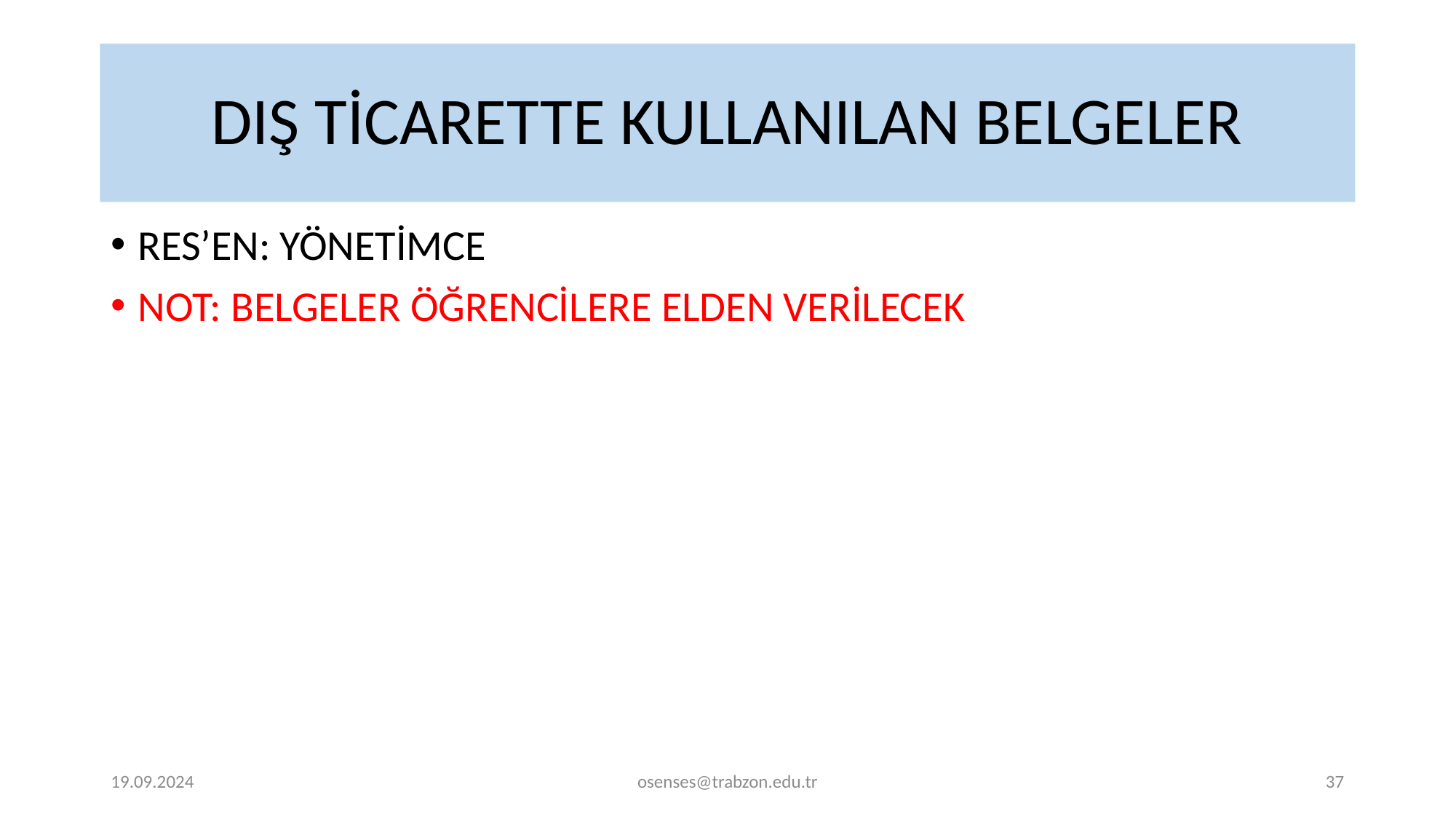

# DIŞ TİCARETTE KULLANILAN BELGELER
RES’EN: YÖNETİMCE
NOT: BELGELER ÖĞRENCİLERE ELDEN VERİLECEK
19.09.2024
osenses@trabzon.edu.tr
37